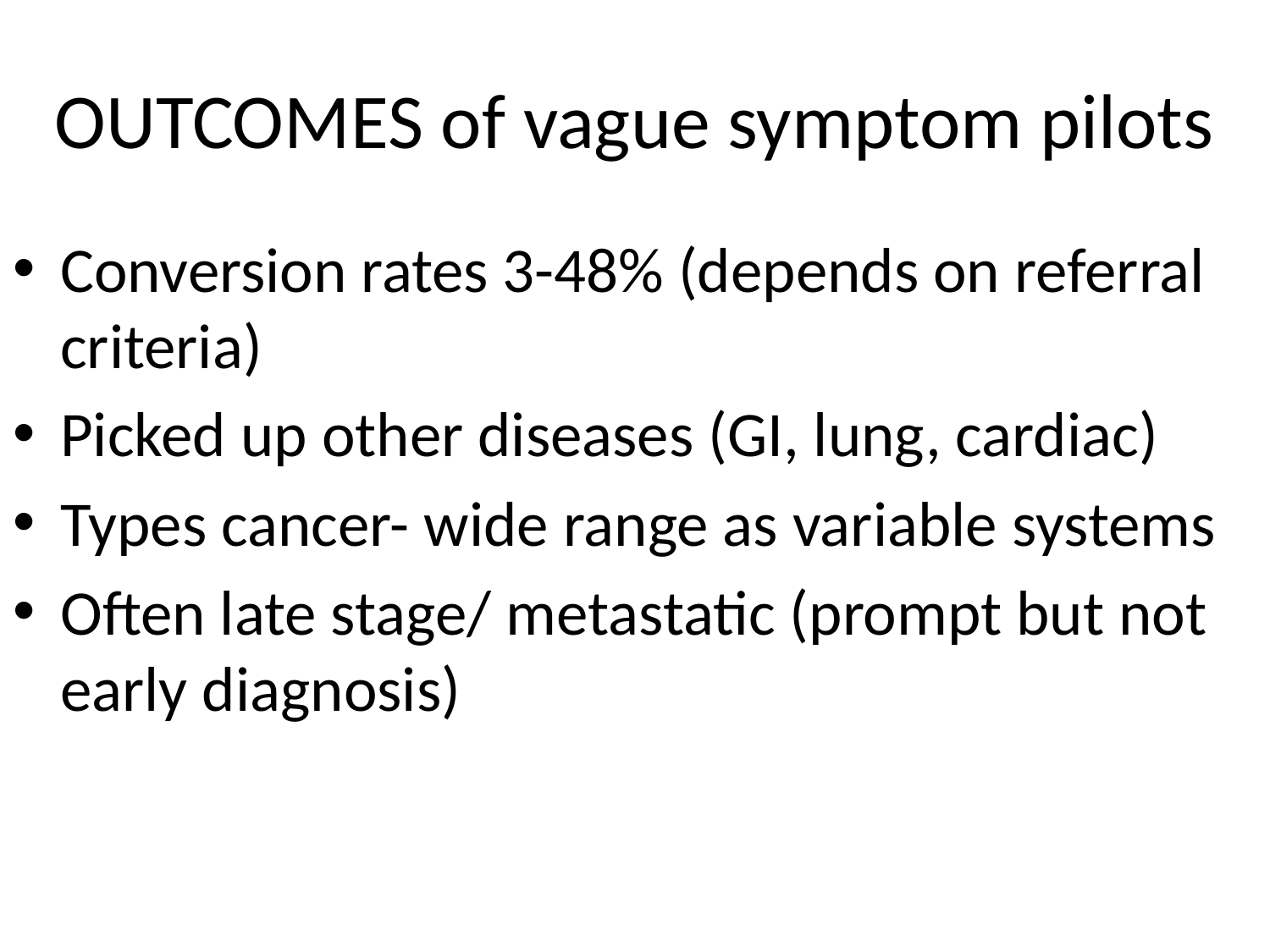

# OUTCOMES of vague symptom pilots
Conversion rates 3-48% (depends on referral criteria)
Picked up other diseases (GI, lung, cardiac)
Types cancer- wide range as variable systems
Often late stage/ metastatic (prompt but not early diagnosis)